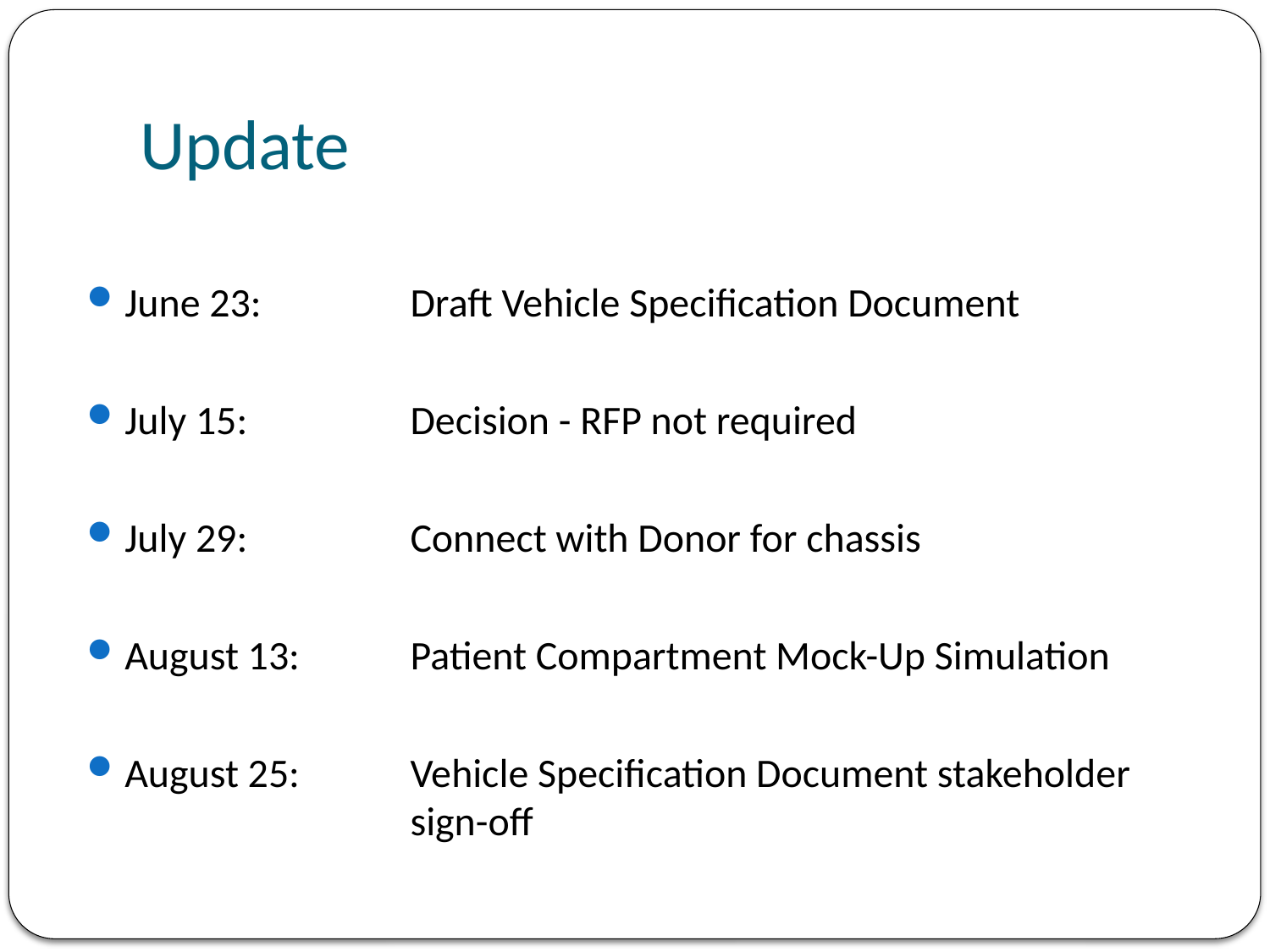

# Update

June 23:	Draft Vehicle Specification Document

July 15:	Decision - RFP not required

July 29: 	Connect with Donor for chassis

August 13:  	Patient Compartment Mock-Up Simulation

August 25:  	Vehicle Specification Document stakeholder 	sign-off